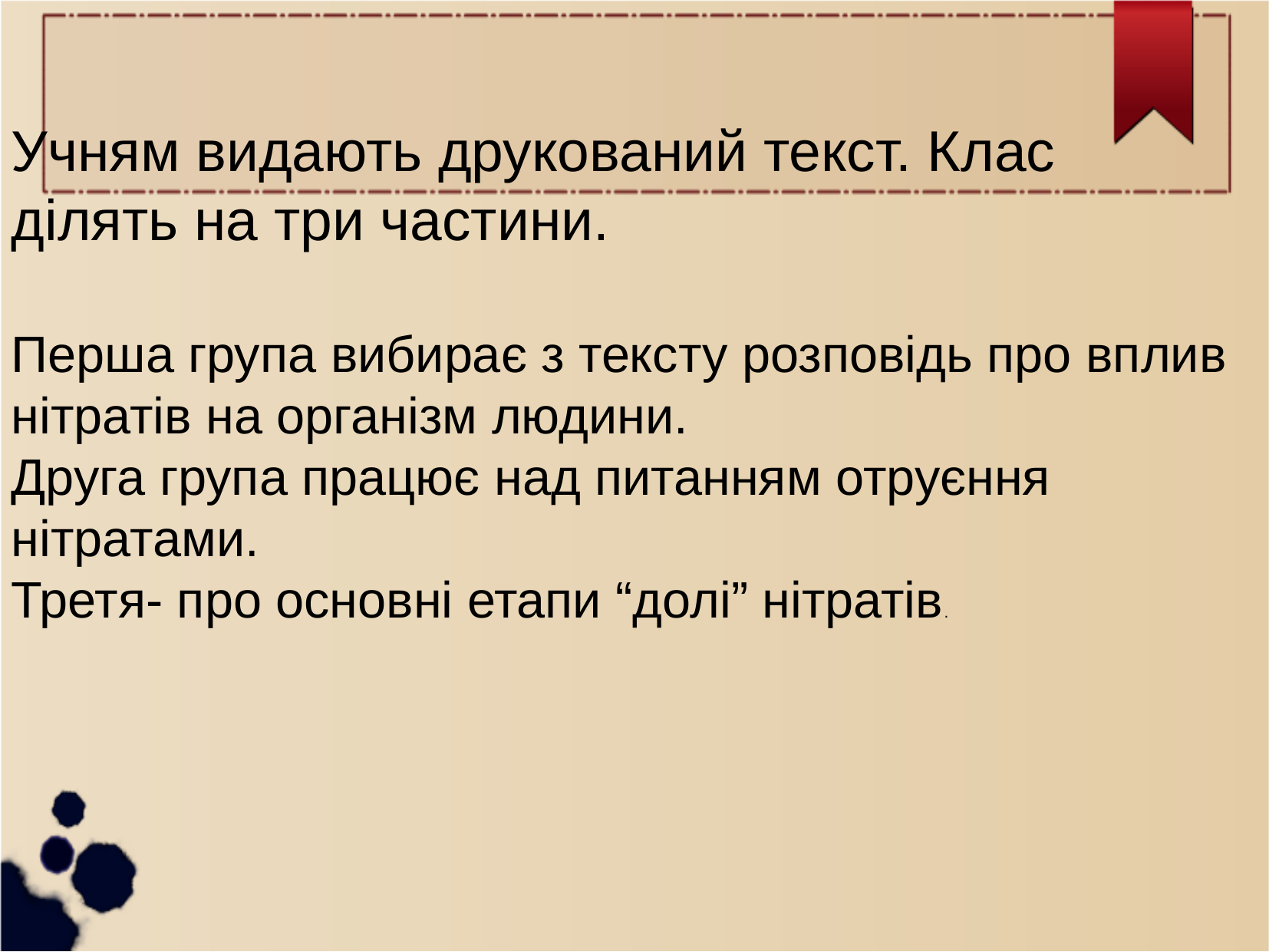

Учням видають друкований текст. Клас ділять на три частини.

Перша група вибирає з тексту розповідь про вплив нітратів на організм людини.
Друга група працює над питанням отруєння нітратами.
Третя- про основні етапи “долі” нітратів.